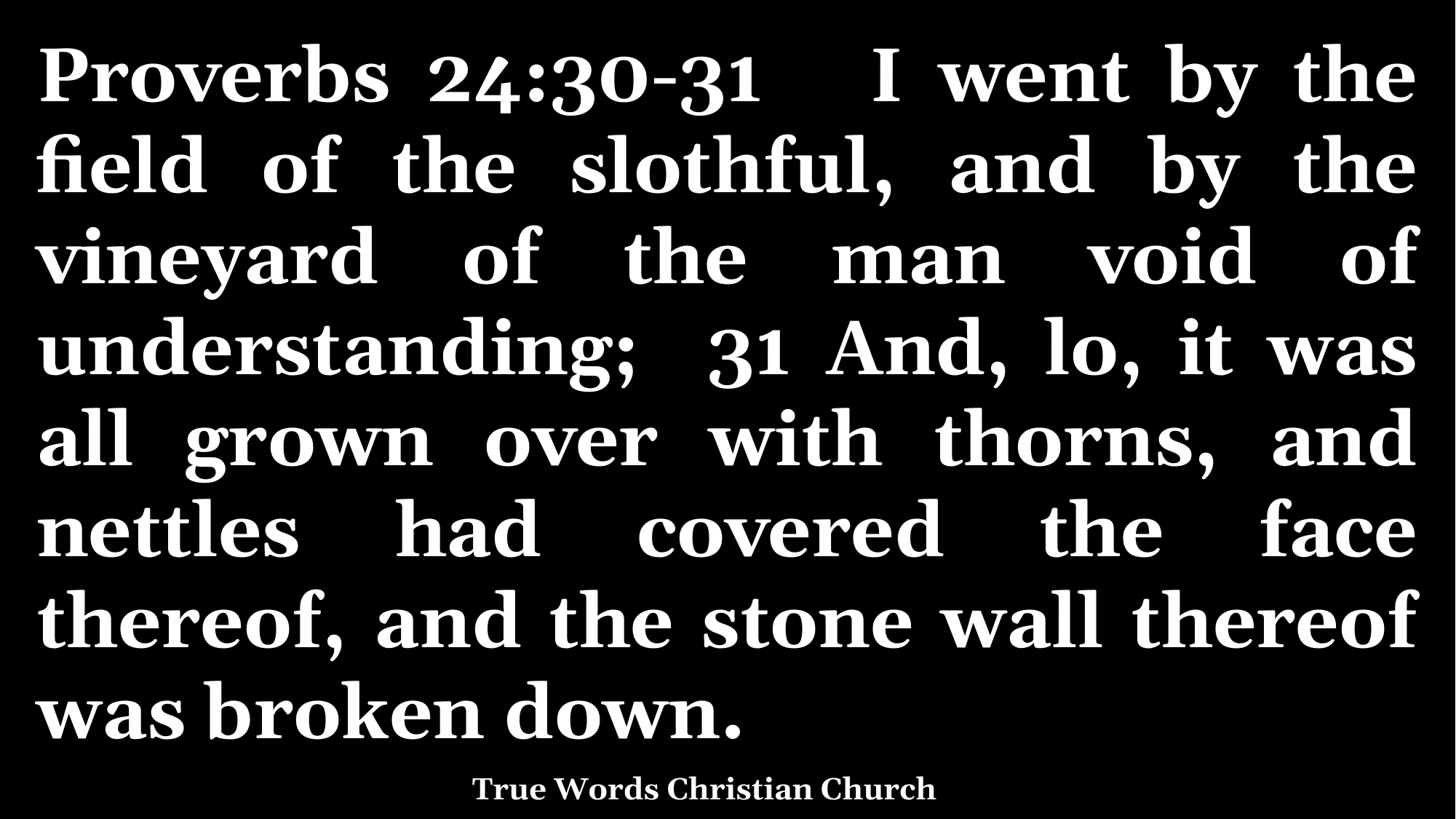

Proverbs 24:30-31   I went by the field of the slothful, and by the vineyard of the man void of understanding;  31 And, lo, it was all grown over with thorns, and nettles had covered the face thereof, and the stone wall thereof was broken down.
True Words Christian Church